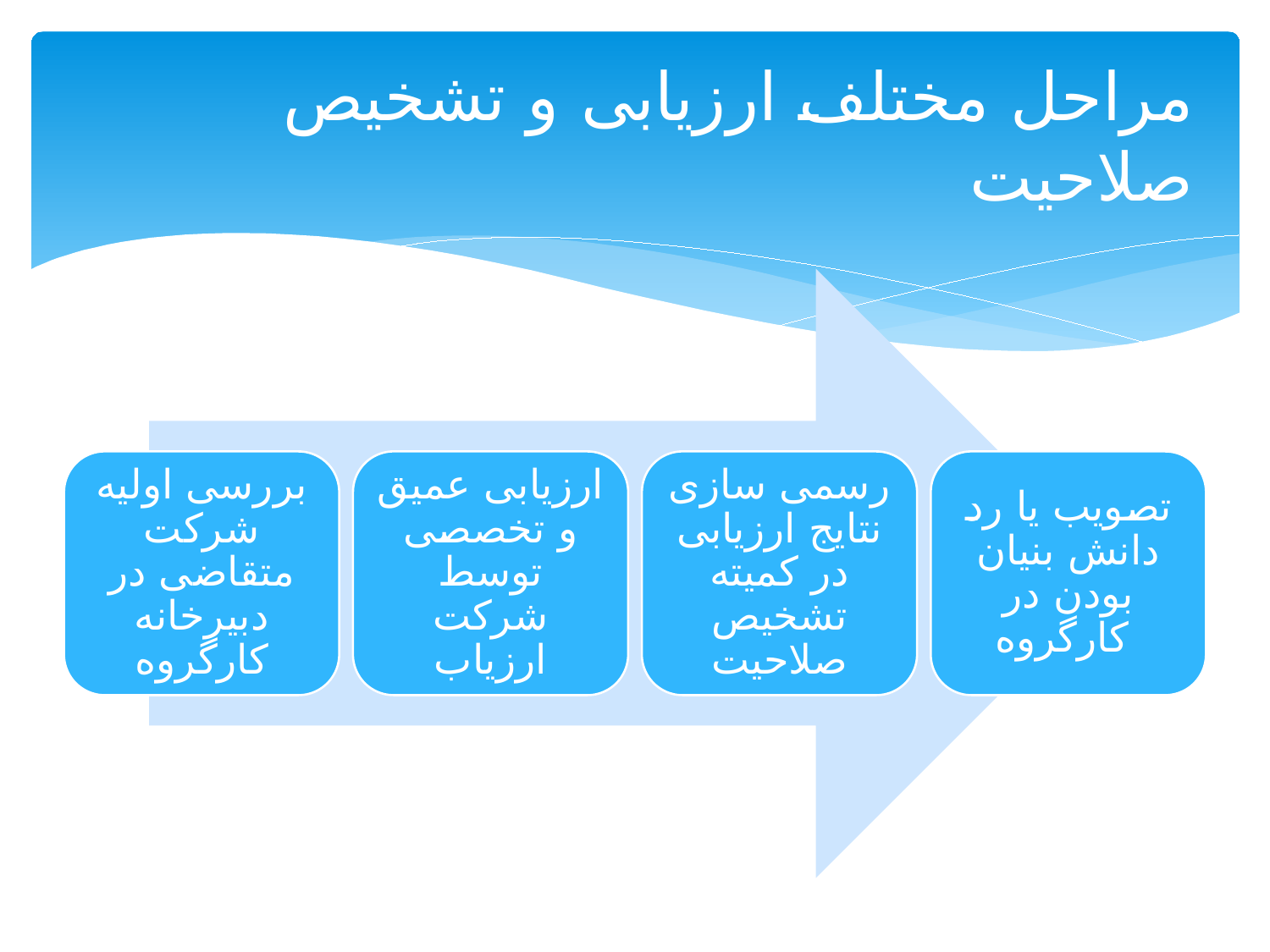

# مراحل مختلف ارزیابی و تشخیص صلاحیت
بررسی اولیه شرکت متقاضی در دبیرخانه کارگروه
ارزیابی عمیق و تخصصی توسط شرکت ارزیاب
رسمی سازی نتایج ارزیابی در کمیته تشخیص صلاحیت
تصویب یا رد دانش بنیان بودن در کارگروه